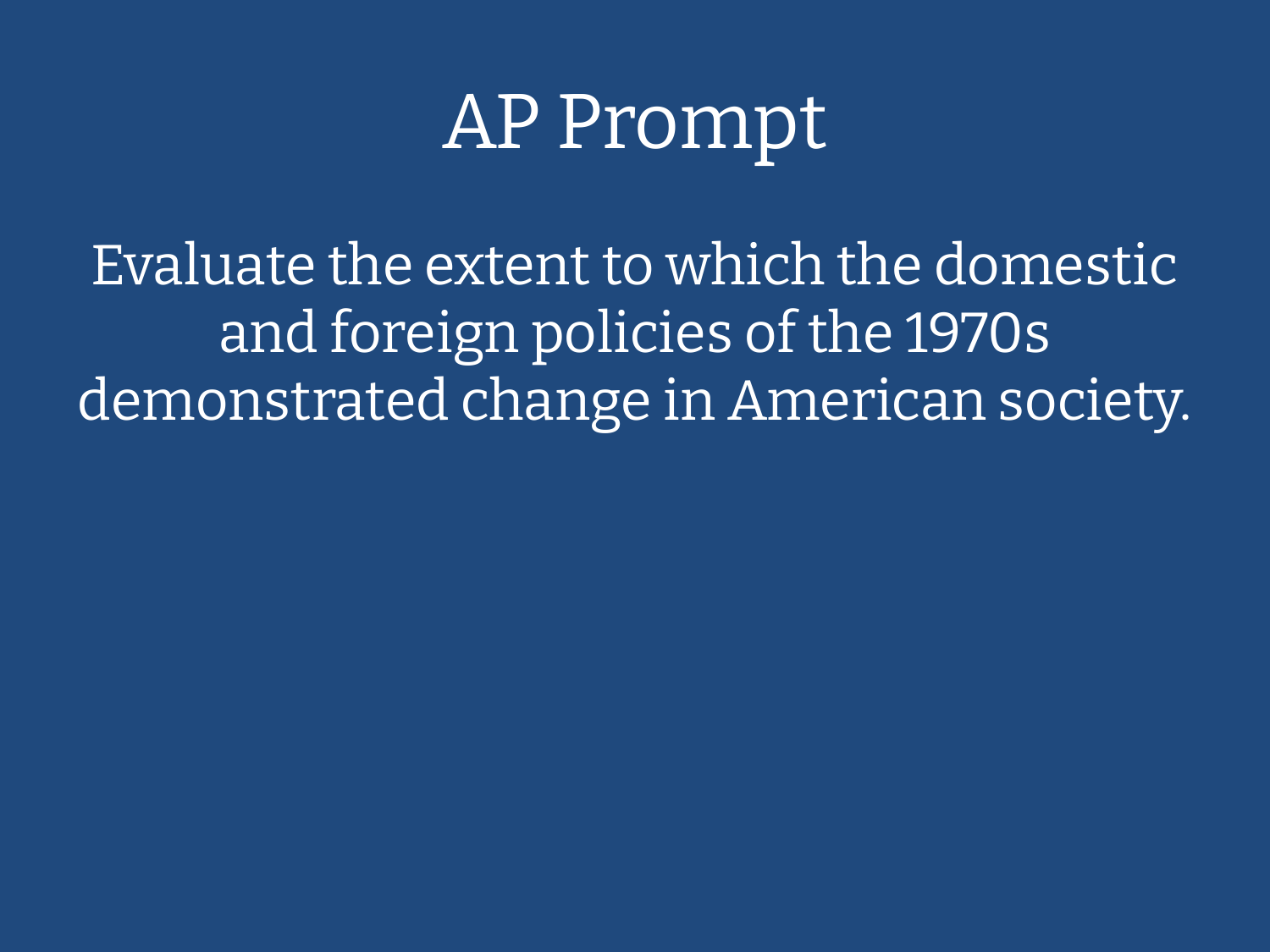

# AP Prompt
Evaluate the extent to which the domestic and foreign policies of the 1970s demonstrated change in American society.